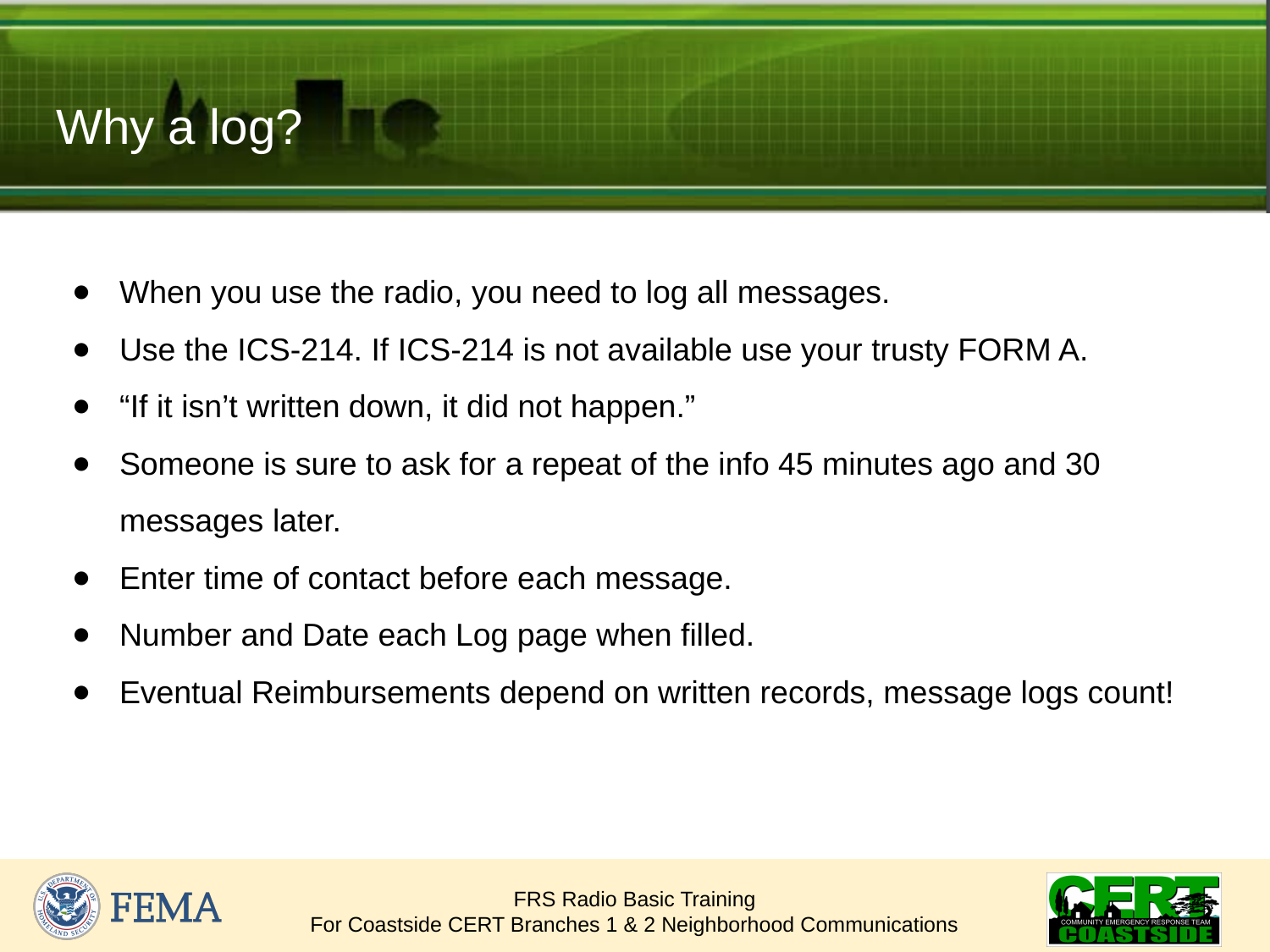

# Why a log?
When you use the radio, you need to log all messages.
Use the ICS-214. If ICS-214 is not available use your trusty FORM A.
“If it isn’t written down, it did not happen.”
Someone is sure to ask for a repeat of the info 45 minutes ago and 30 messages later.
Enter time of contact before each message.
Number and Date each Log page when filled.
Eventual Reimbursements depend on written records, message logs count!